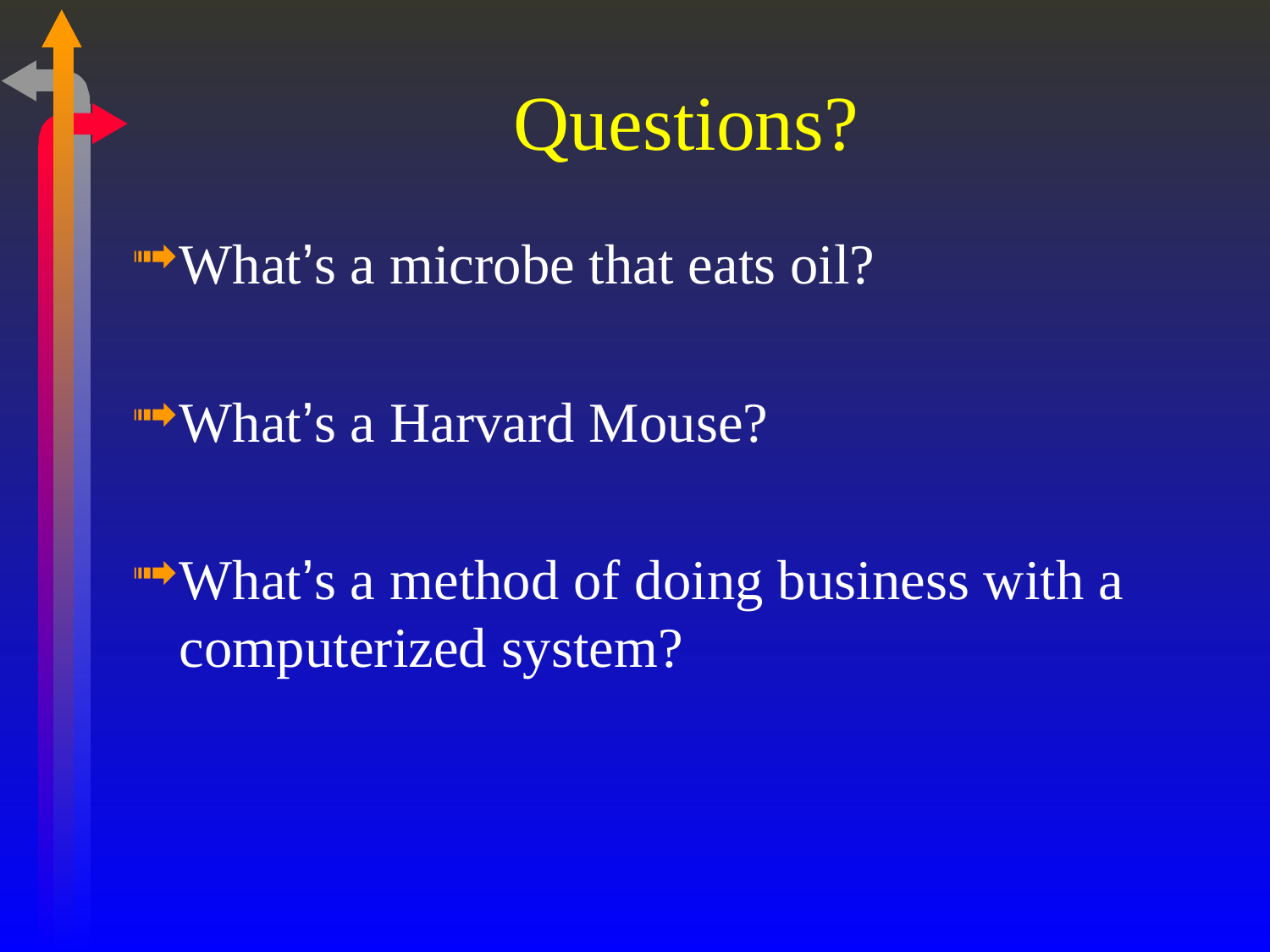

# Questions?
What’s a microbe that eats oil?

What’s a Harvard Mouse?

What’s a method of doing business with a computerized system?